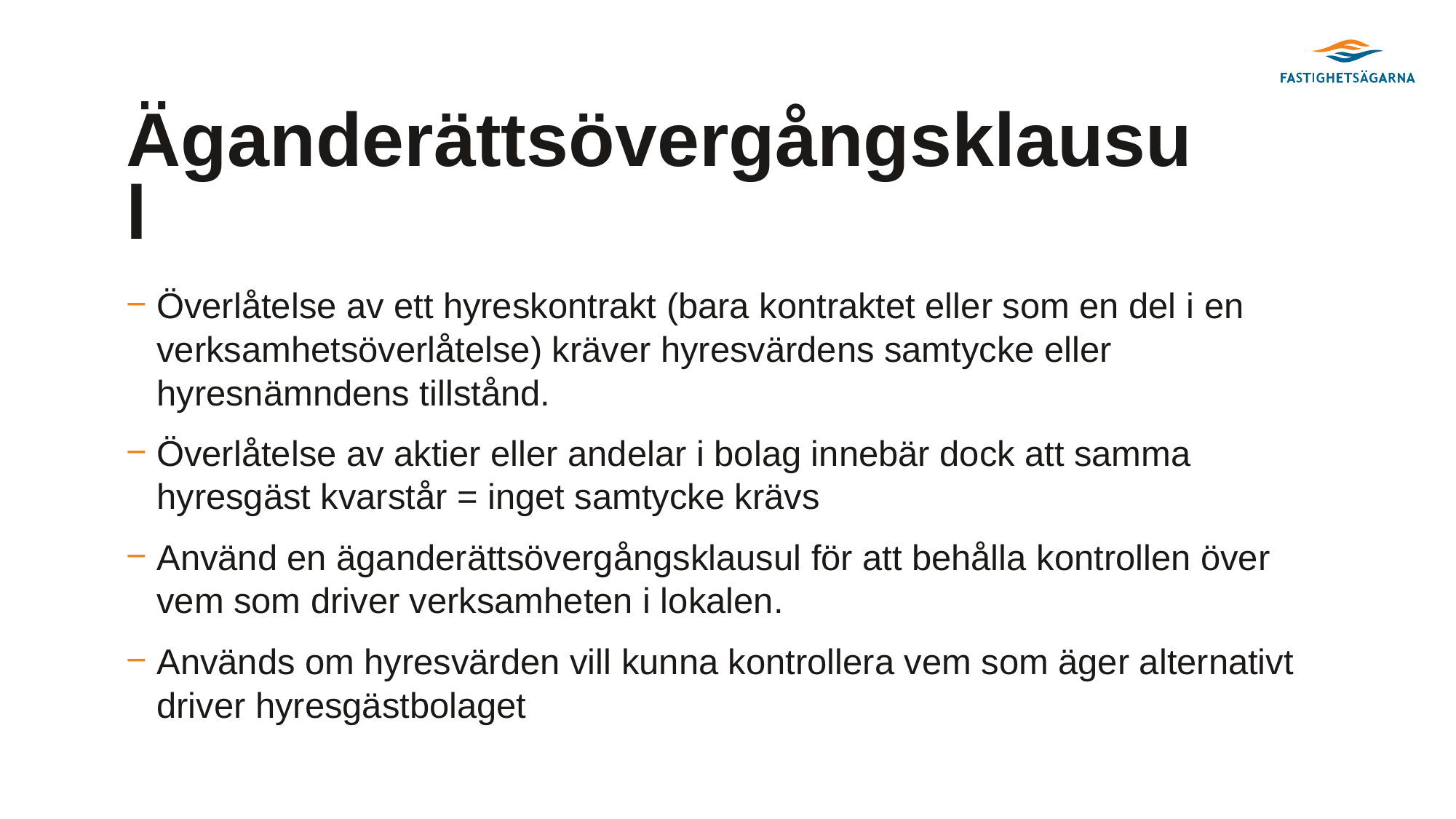

# Äganderättsövergångsklausul
Överlåtelse av ett hyreskontrakt (bara kontraktet eller som en del i en verksamhetsöverlåtelse) kräver hyresvärdens samtycke eller hyresnämndens tillstånd.
Överlåtelse av aktier eller andelar i bolag innebär dock att samma hyresgäst kvarstår = inget samtycke krävs
Använd en äganderättsövergångsklausul för att behålla kontrollen över vem som driver verksamheten i lokalen.
Används om hyresvärden vill kunna kontrollera vem som äger alternativt driver hyresgästbolaget